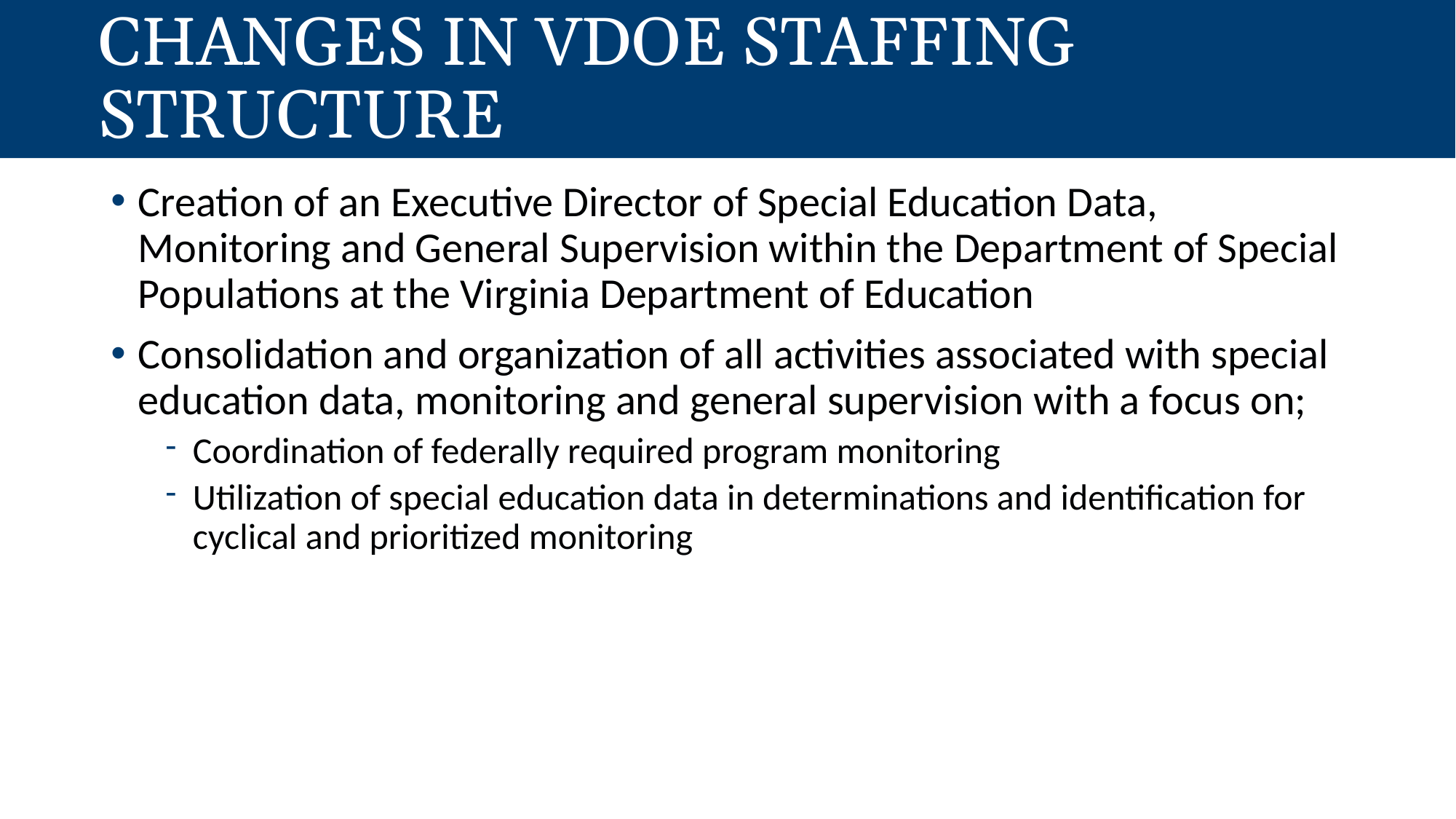

# Changes in VDOE Staffing Structure
Creation of an Executive Director of Special Education Data, Monitoring and General Supervision within the Department of Special Populations at the Virginia Department of Education
Consolidation and organization of all activities associated with special education data, monitoring and general supervision with a focus on;
Coordination of federally required program monitoring
Utilization of special education data in determinations and identification for cyclical and prioritized monitoring